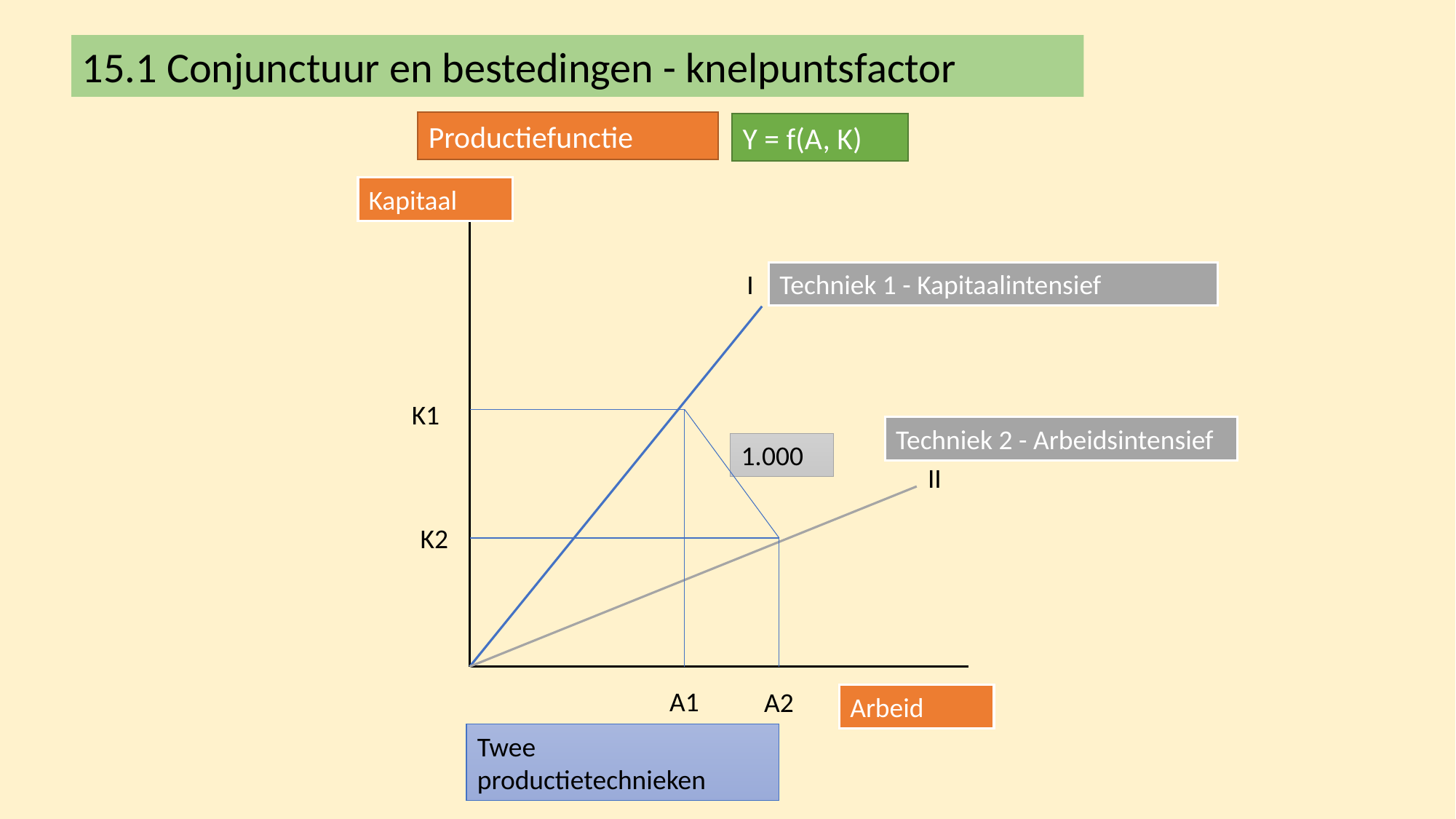

15.1 Conjunctuur en bestedingen - knelpuntsfactor
Productiefunctie
Y = f(A, K)
Kapitaal
I
Techniek 1 - Kapitaalintensief
K1
Techniek 2 - Arbeidsintensief
1.000
II
K2
A1
A2
Arbeid
Twee productietechnieken